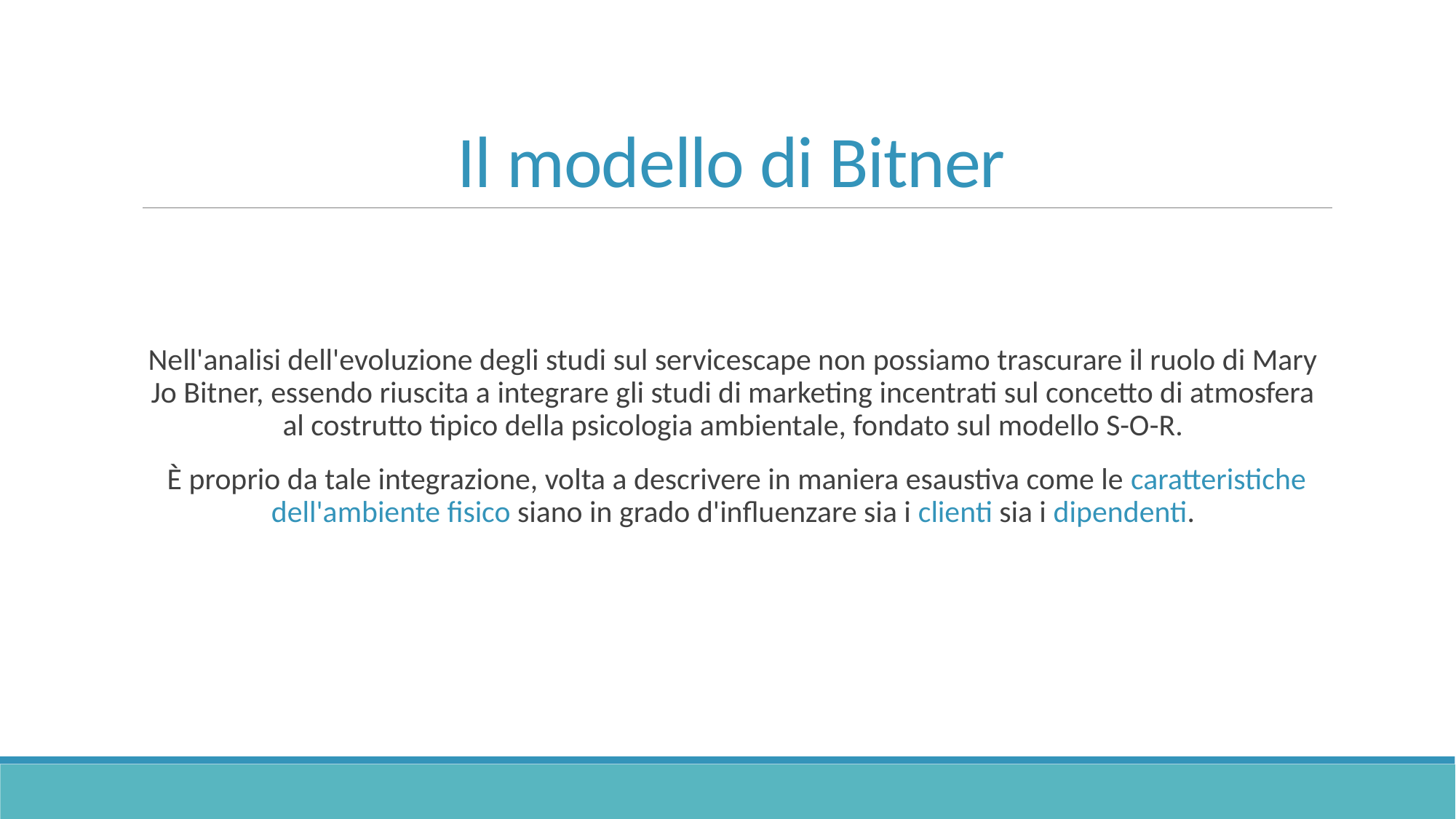

# Il modello di Bitner
Nell'analisi dell'evoluzione degli studi sul servicescape non possiamo trascurare il ruolo di Mary Jo Bitner, essendo riuscita a integrare gli studi di marketing incentrati sul concetto di atmosfera al costrutto tipico della psicologia ambientale, fondato sul modello S-O-R.
 È proprio da tale integrazione, volta a descrivere in maniera esaustiva come le caratteristiche dell'ambiente fisico siano in grado d'influenzare sia i clienti sia i dipendenti.